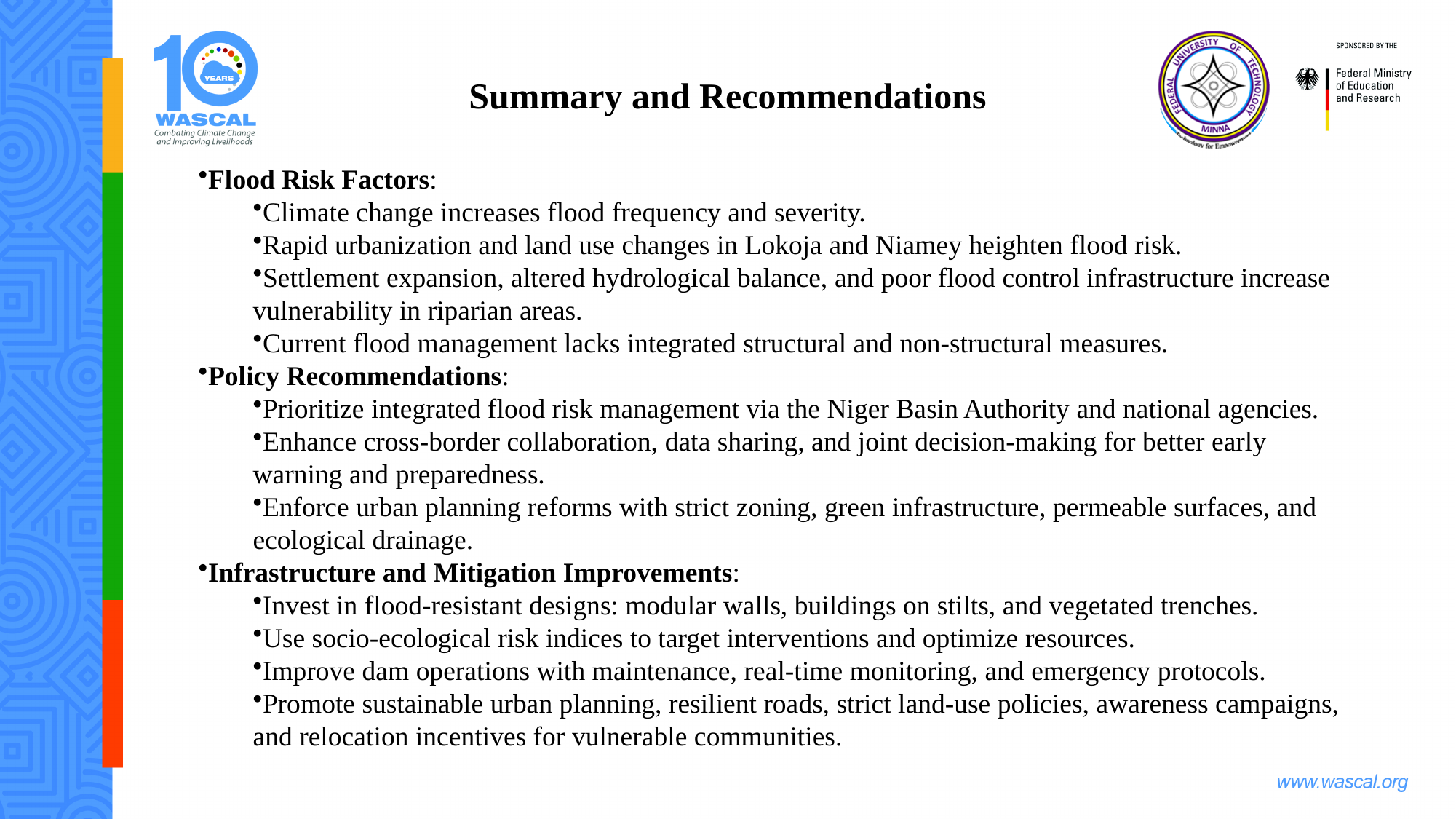

Summary and Recommendations
Flood Risk Factors:
Climate change increases flood frequency and severity.
Rapid urbanization and land use changes in Lokoja and Niamey heighten flood risk.
Settlement expansion, altered hydrological balance, and poor flood control infrastructure increase vulnerability in riparian areas.
Current flood management lacks integrated structural and non-structural measures.
Policy Recommendations:
Prioritize integrated flood risk management via the Niger Basin Authority and national agencies.
Enhance cross-border collaboration, data sharing, and joint decision-making for better early warning and preparedness.
Enforce urban planning reforms with strict zoning, green infrastructure, permeable surfaces, and ecological drainage.
Infrastructure and Mitigation Improvements:
Invest in flood-resistant designs: modular walls, buildings on stilts, and vegetated trenches.
Use socio-ecological risk indices to target interventions and optimize resources.
Improve dam operations with maintenance, real-time monitoring, and emergency protocols.
Promote sustainable urban planning, resilient roads, strict land-use policies, awareness campaigns, and relocation incentives for vulnerable communities.